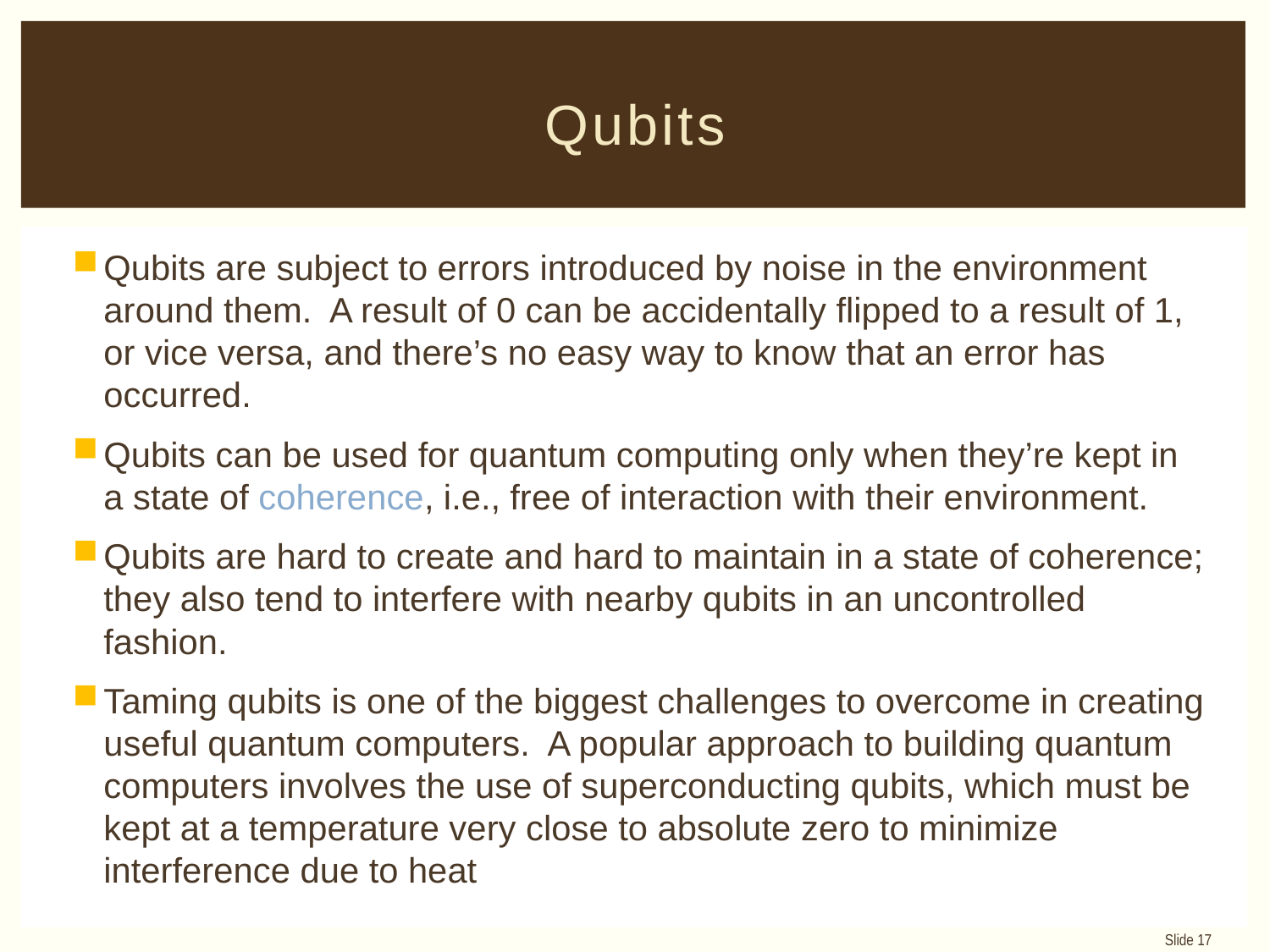

# Qubits
Qubits are subject to errors introduced by noise in the environment around them.  A result of 0 can be accidentally flipped to a result of 1, or vice versa, and there’s no easy way to know that an error has occurred.
Qubits can be used for quantum computing only when they’re kept in a state of coherence, i.e., free of interaction with their environment.
Qubits are hard to create and hard to maintain in a state of coherence; they also tend to interfere with nearby qubits in an uncontrolled fashion.
Taming qubits is one of the biggest challenges to overcome in creating useful quantum computers.  A popular approach to building quantum computers involves the use of superconducting qubits, which must be kept at a temperature very close to absolute zero to minimize interference due to heat